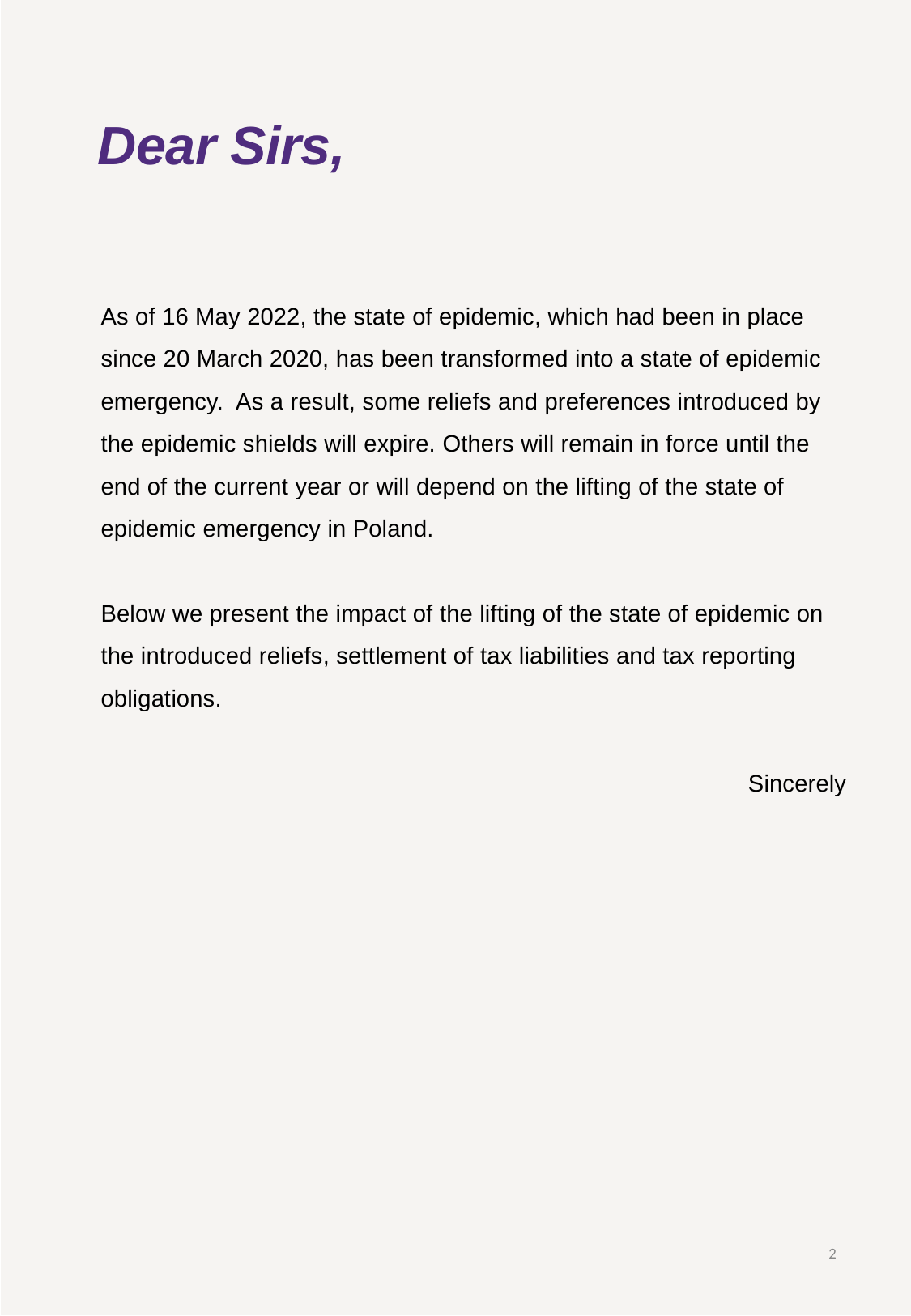

# Dear Sirs,
As of 16 May 2022, the state of epidemic, which had been in place since 20 March 2020, has been transformed into a state of epidemic emergency.  As a result, some reliefs and preferences introduced by the epidemic shields will expire. Others will remain in force until the end of the current year or will depend on the lifting of the state of epidemic emergency in Poland.

Below we present the impact of the lifting of the state of epidemic on the introduced reliefs, settlement of tax liabilities and tax reporting obligations.

Sincerely
2